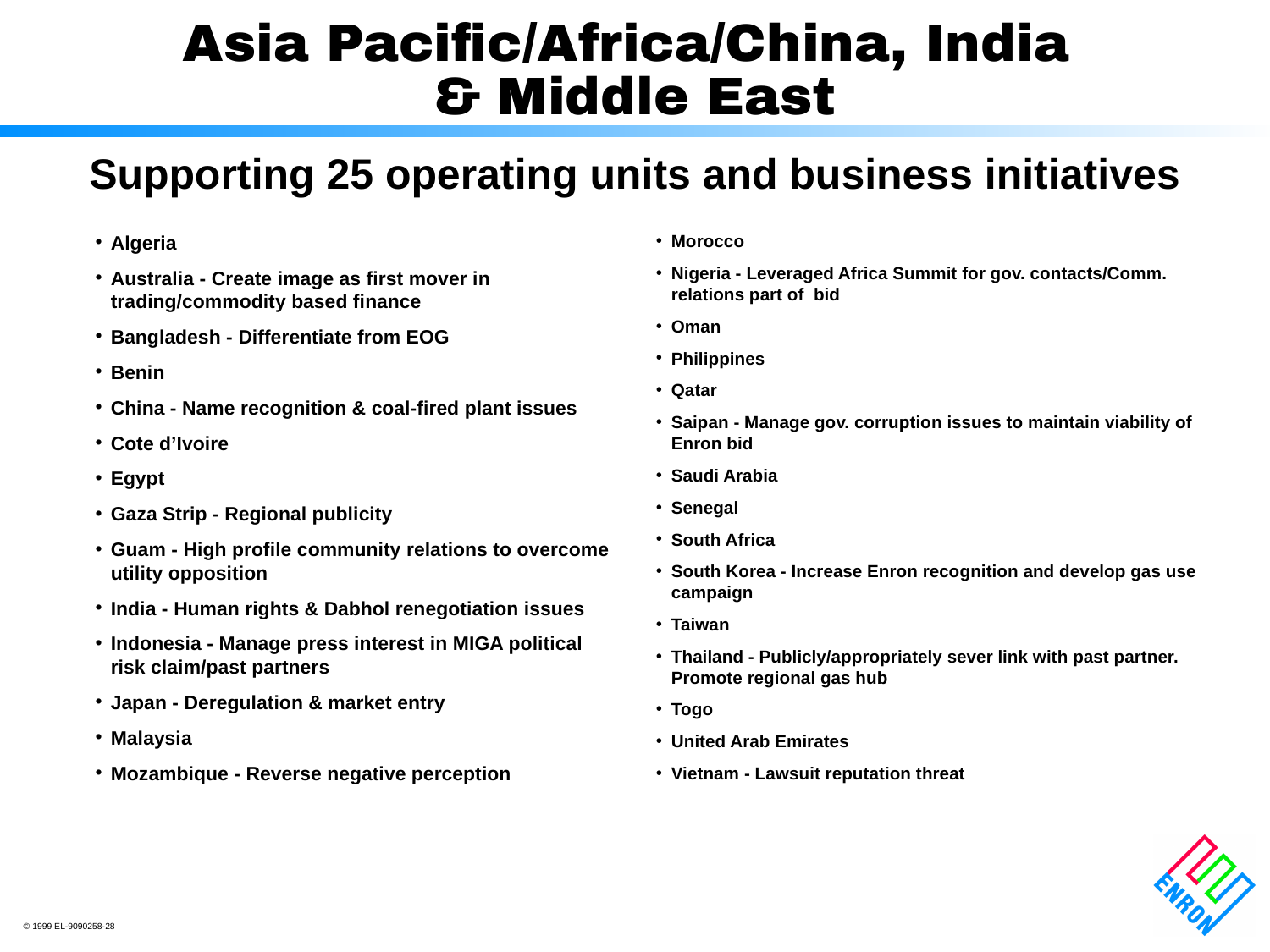

Asia Pacific/Africa/China, India
& Middle East
Supporting 25 operating units and business initiatives
Algeria
Australia - Create image as first mover in trading/commodity based finance
Bangladesh - Differentiate from EOG
Benin
China - Name recognition & coal-fired plant issues
Cote d’Ivoire
Egypt
Gaza Strip - Regional publicity
Guam - High profile community relations to overcome utility opposition
India - Human rights & Dabhol renegotiation issues
Indonesia - Manage press interest in MIGA political risk claim/past partners
Japan - Deregulation & market entry
Malaysia
Mozambique - Reverse negative perception
Morocco
Nigeria - Leveraged Africa Summit for gov. contacts/Comm. relations part of  bid
Oman
Philippines
Qatar
Saipan - Manage gov. corruption issues to maintain viability of Enron bid
Saudi Arabia
Senegal
South Africa
South Korea - Increase Enron recognition and develop gas use campaign
Taiwan
Thailand - Publicly/appropriately sever link with past partner.  Promote regional gas hub
Togo
United Arab Emirates
Vietnam - Lawsuit reputation threat